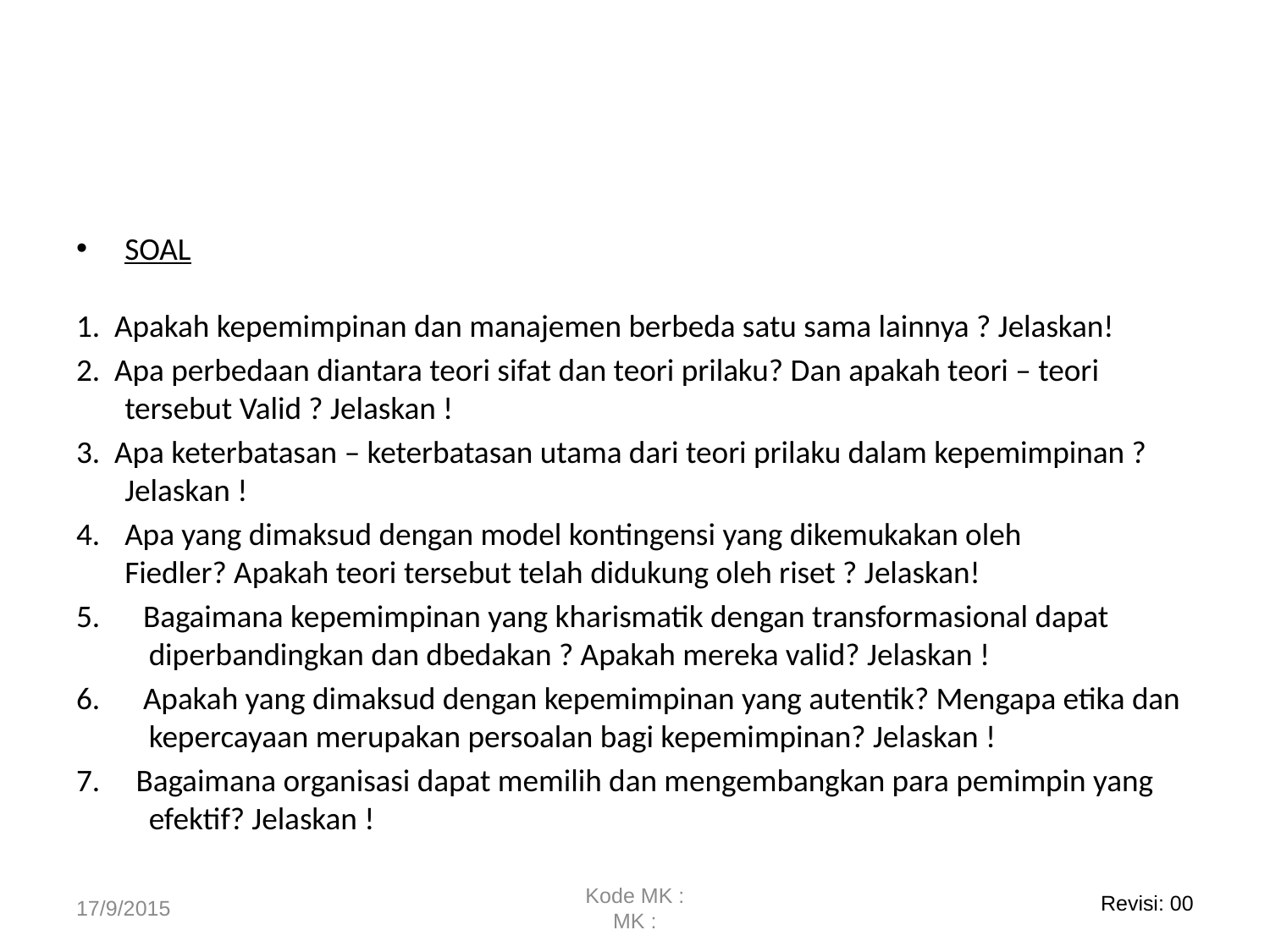

SOAL

1.  Apakah kepemimpinan dan manajemen berbeda satu sama lainnya ? Jelaskan!
2.  Apa perbedaan diantara teori sifat dan teori prilaku? Dan apakah teori – teori tersebut Valid ? Jelaskan !
3.  Apa keterbatasan – keterbatasan utama dari teori prilaku dalam kepemimpinan ? Jelaskan !
4. 	Apa yang dimaksud dengan model kontingensi yang dikemukakan oleh          Fiedler? Apakah teori tersebut telah didukung oleh riset ? Jelaskan!
5.      Bagaimana kepemimpinan yang kharismatik dengan transformasional dapat diperbandingkan dan dbedakan ? Apakah mereka valid? Jelaskan !
6.      Apakah yang dimaksud dengan kepemimpinan yang autentik? Mengapa etika dan kepercayaan merupakan persoalan bagi kepemimpinan? Jelaskan !
7.     Bagaimana organisasi dapat memilih dan mengembangkan para pemimpin yang efektif? Jelaskan !

17/9/2015
Kode MK :
MK :